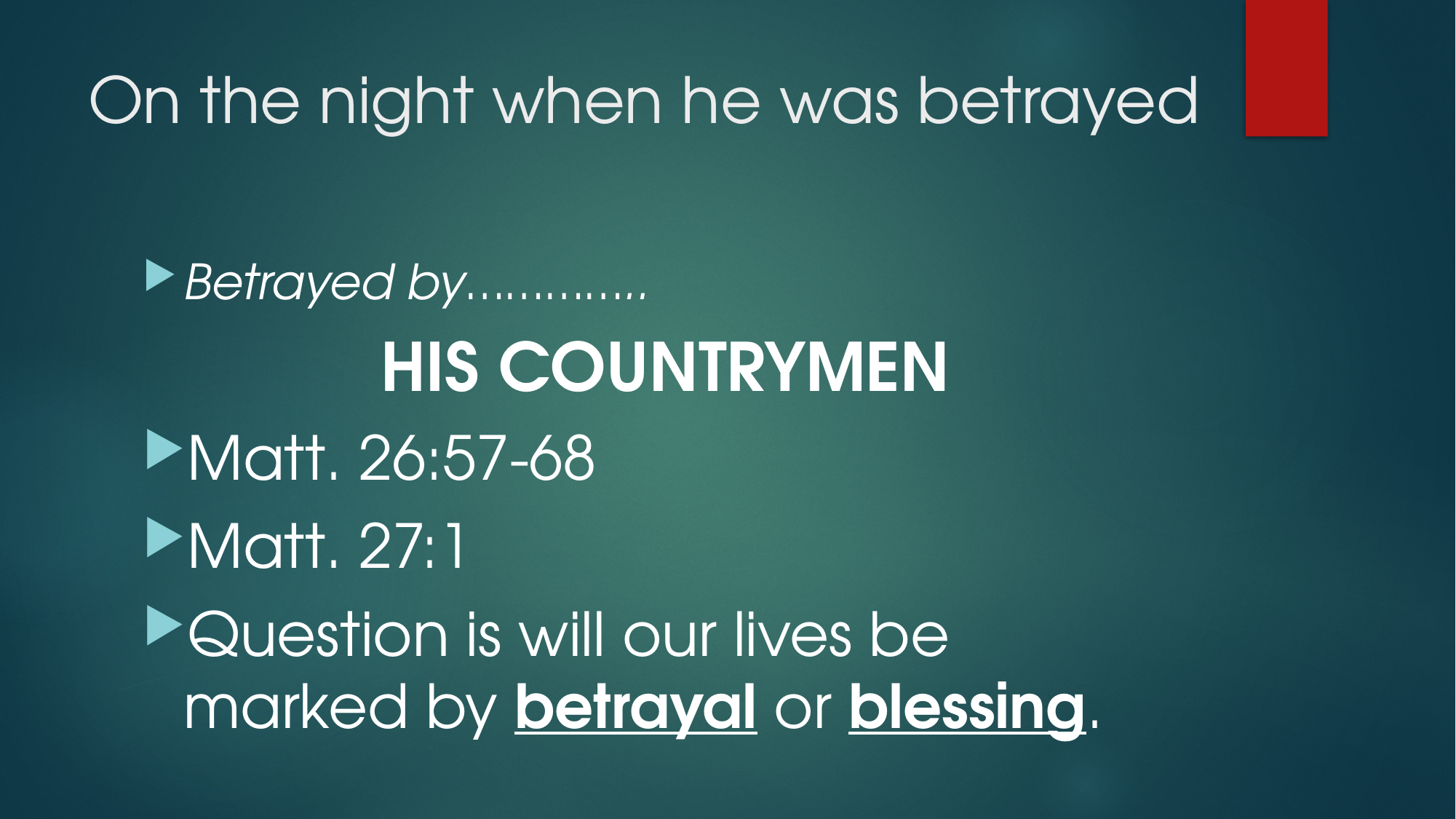

# On the night when he was betrayed
Betrayed by…………..
HIS COUNTRYMEN
Matt. 26:57-68
Matt. 27:1
Question is will our lives be marked by betrayal or blessing.